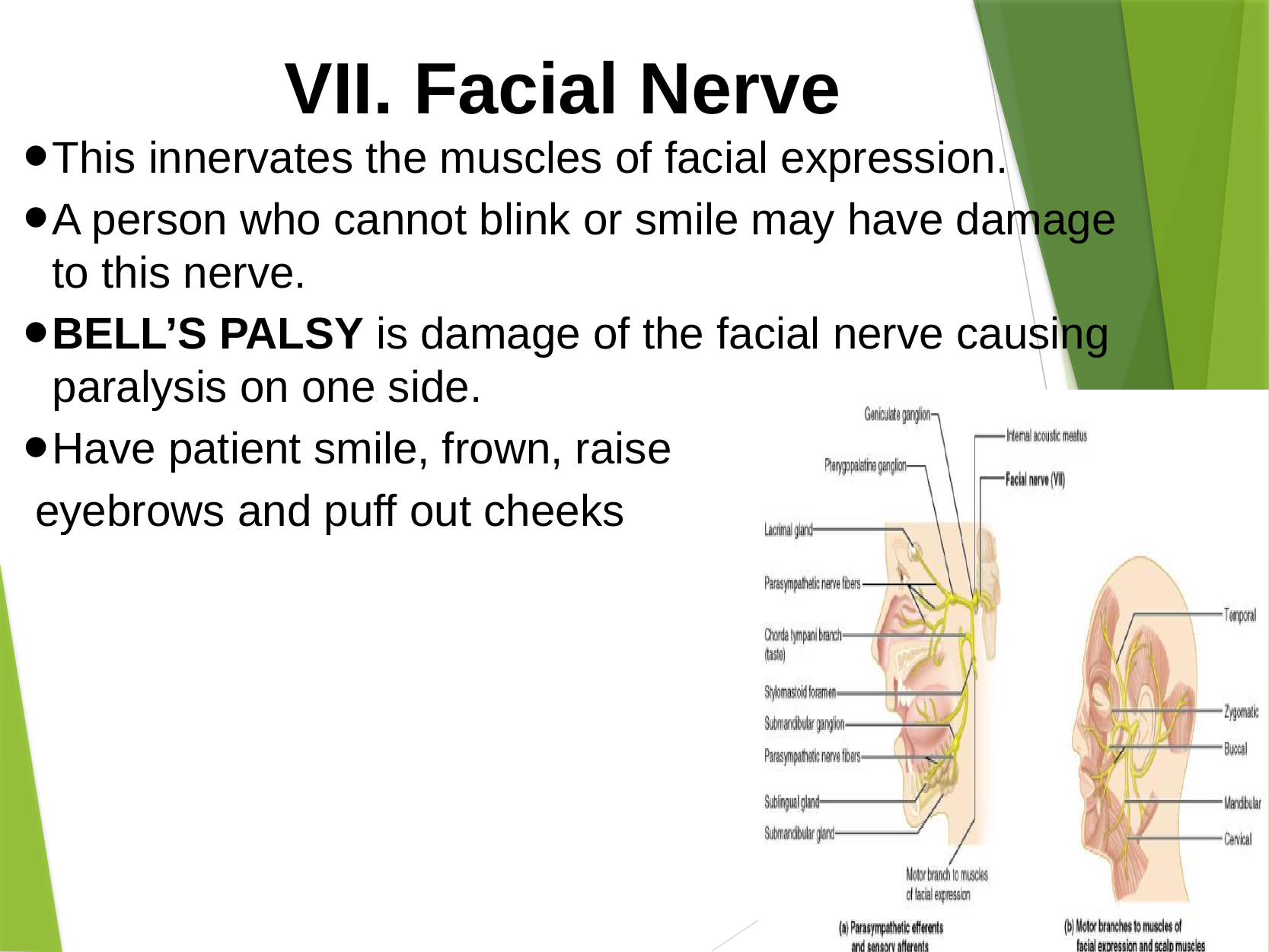

VII. Facial Nerve
This innervates the muscles of facial expression.
A person who cannot blink or smile may have damage to this nerve.
BELL’S PALSY is damage of the facial nerve causing paralysis on one side.
Have patient smile, frown, raise
 eyebrows and puff out cheeks